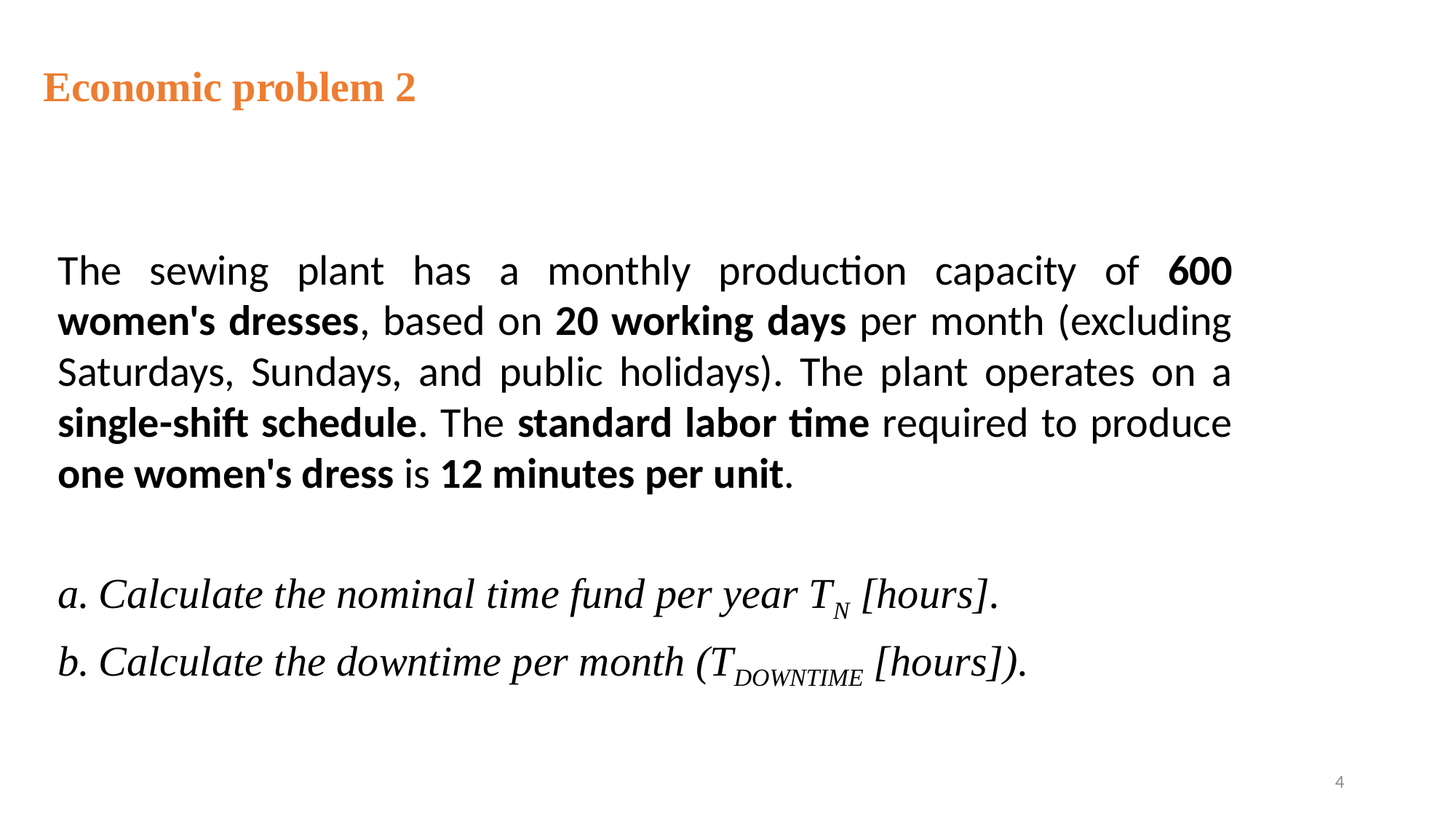

Economic problem 2

The sewing plant has a monthly production capacity of 600 women's dresses, based on 20 working days per month (excluding Saturdays, Sundays, and public holidays). The plant operates on a single-shift schedule. The standard labor time required to produce one women's dress is 12 minutes per unit.

Calculate the nominal time fund per year TN [hours].
Calculate the downtime per month (TDOWNTIME [hours]).

4